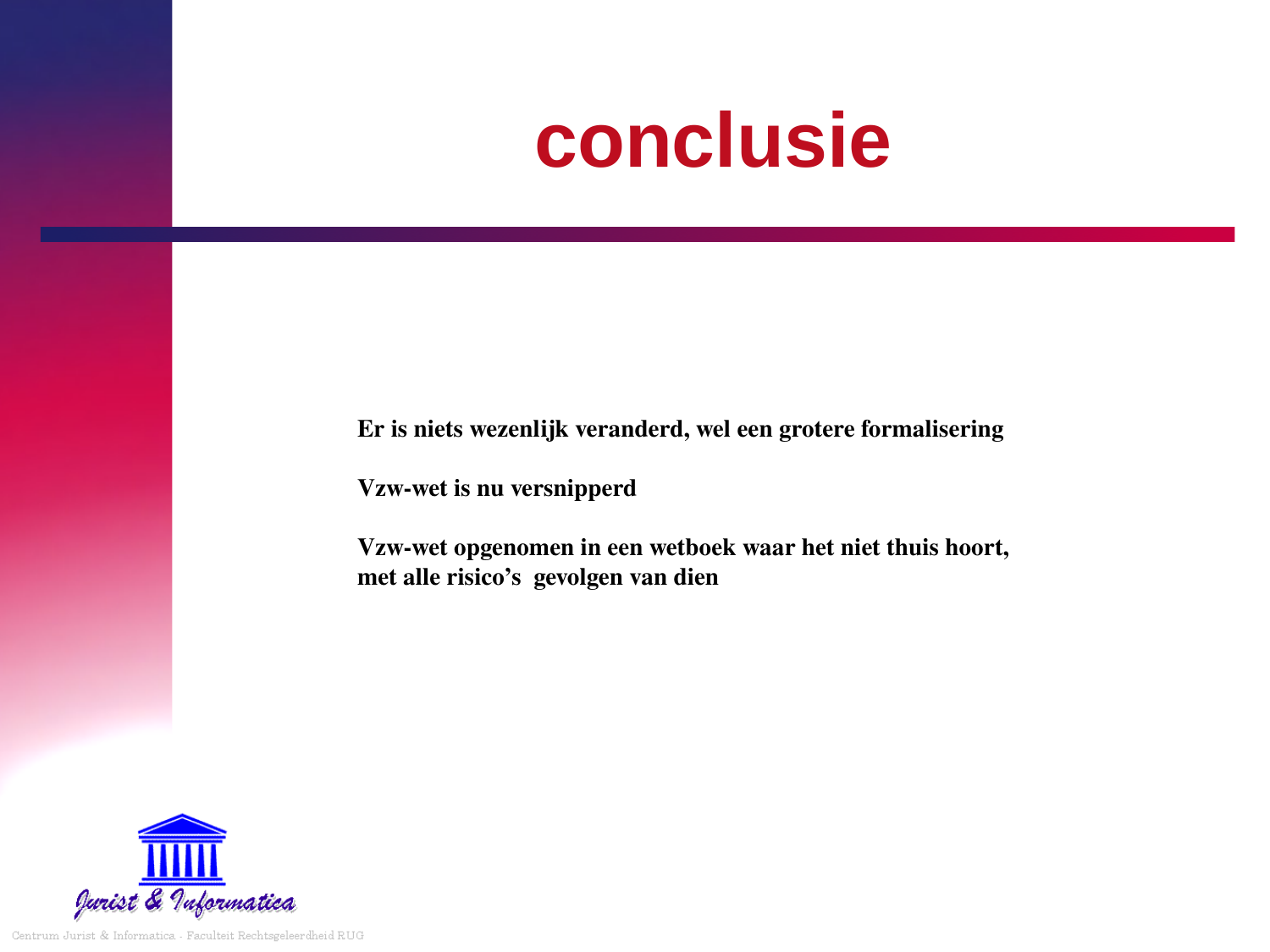

# conclusie
Er is niets wezenlijk veranderd, wel een grotere formalisering

Vzw-wet is nu versnipperd

Vzw-wet opgenomen in een wetboek waar het niet thuis hoort, met alle risico’s  gevolgen van dien